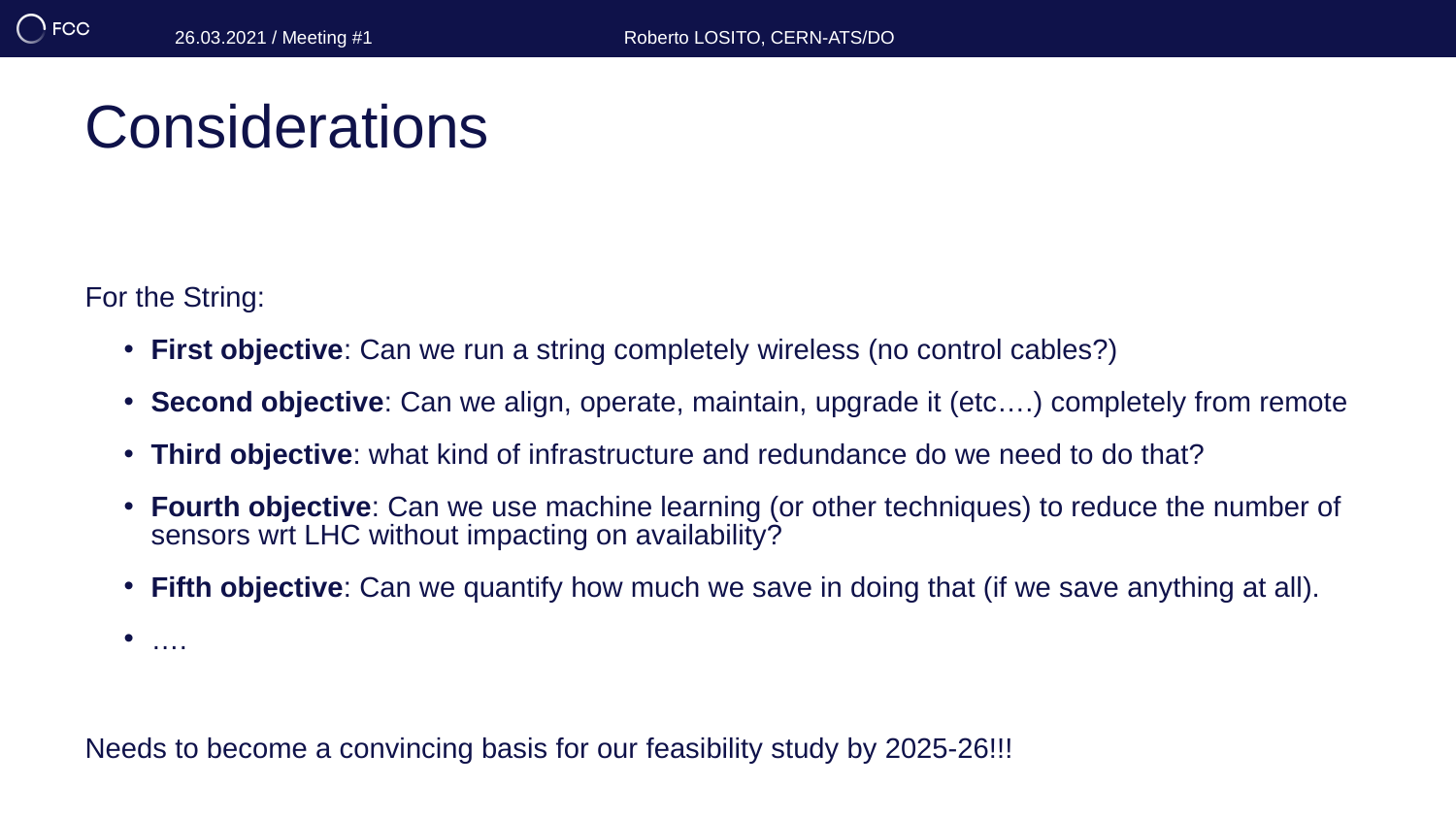

26.03.2021 / Meeting #1
Roberto LOSITO, CERN-ATS/DO
# Considerations
For the String:
First objective: Can we run a string completely wireless (no control cables?)
Second objective: Can we align, operate, maintain, upgrade it (etc….) completely from remote
Third objective: what kind of infrastructure and redundance do we need to do that?
Fourth objective: Can we use machine learning (or other techniques) to reduce the number of sensors wrt LHC without impacting on availability?
Fifth objective: Can we quantify how much we save in doing that (if we save anything at all).
….

Needs to become a convincing basis for our feasibility study by 2025-26!!!